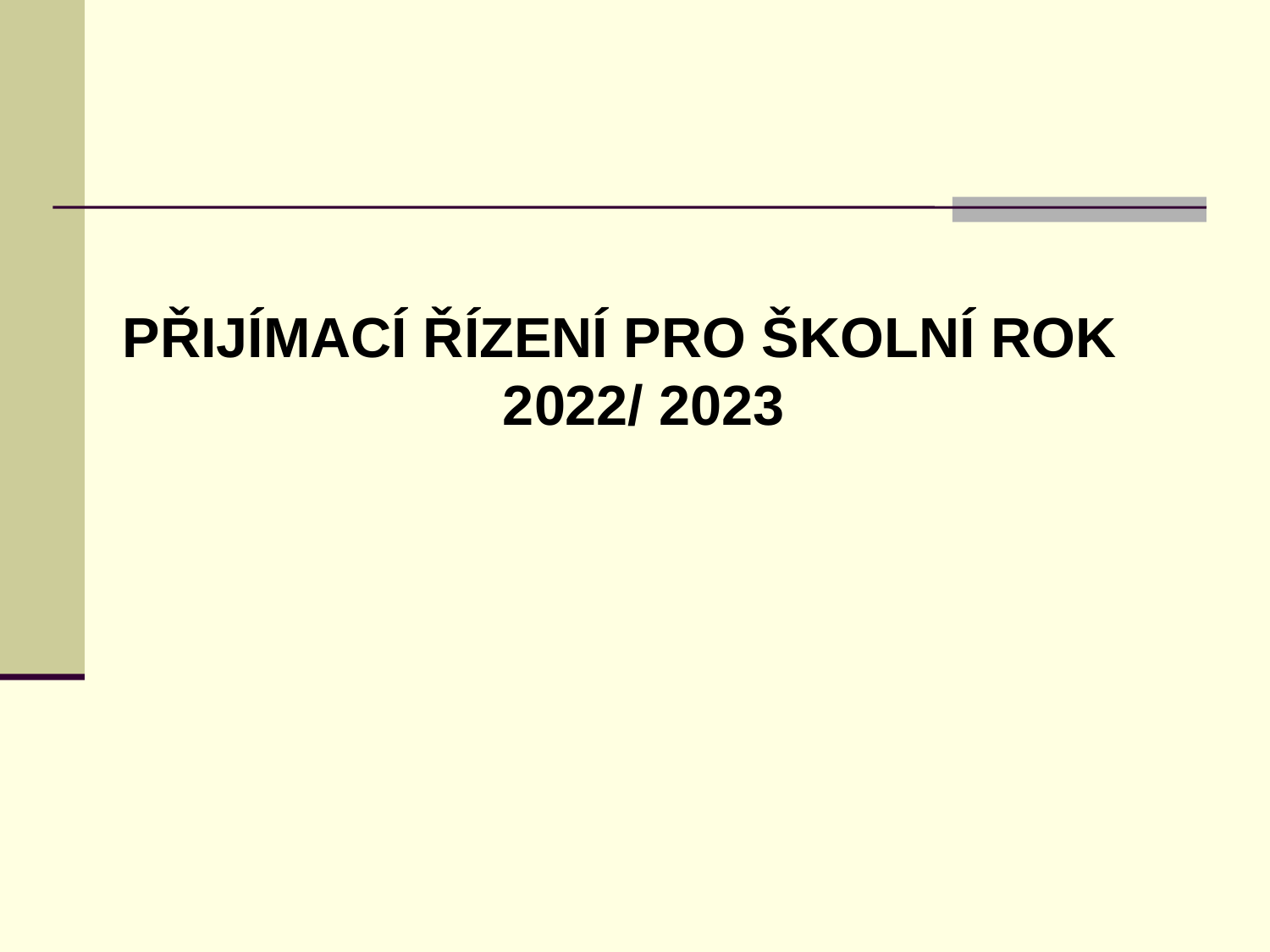

#

PŘIJÍMACÍ ŘÍZENÍ PRO ŠKOLNÍ ROK 2022/ 2023